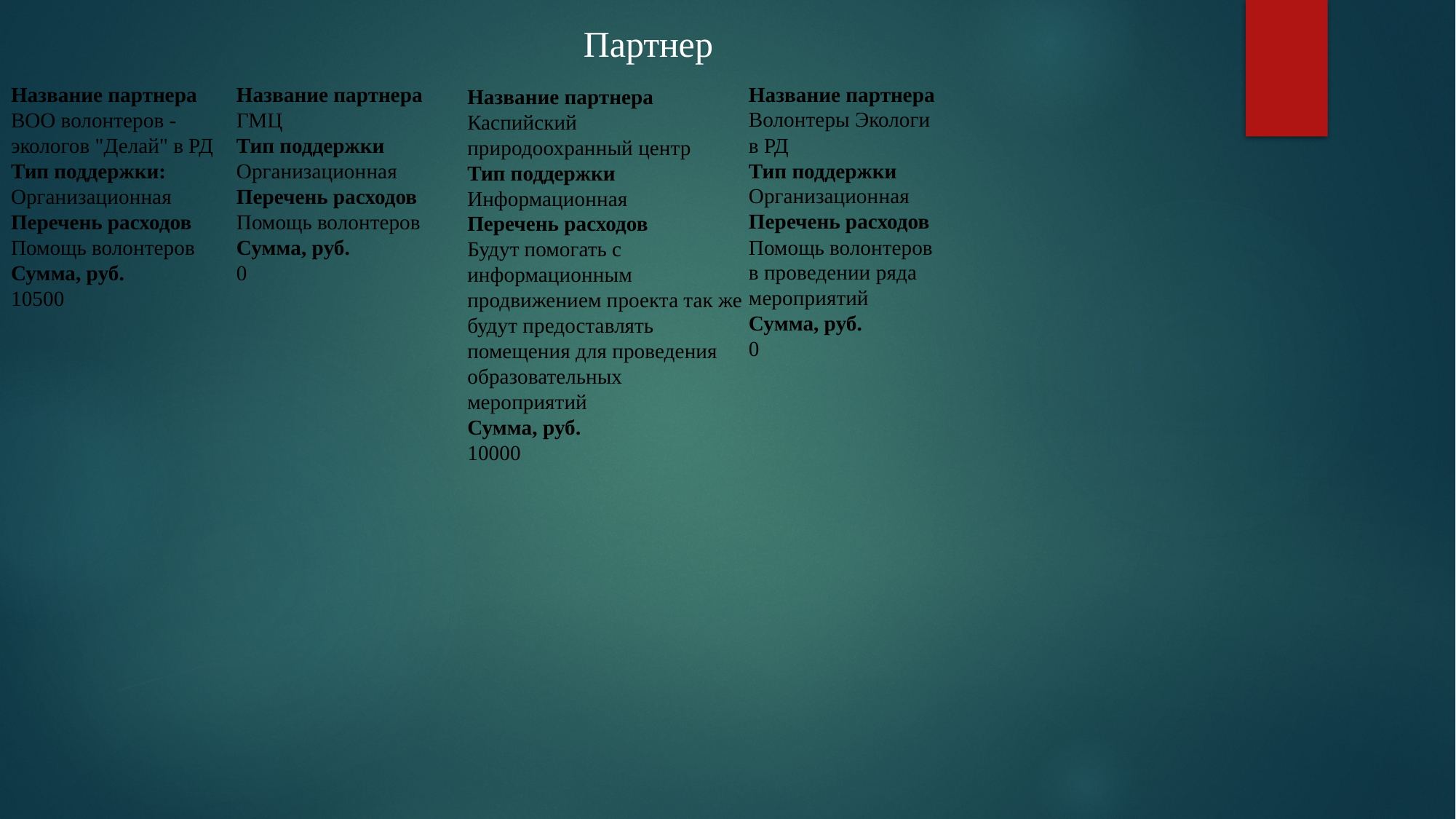

Партнер
Название партнера
Волонтеры Экологи в РД
Тип поддержки
Организационная
Перечень расходов
Помощь волонтеров в проведении ряда мероприятий
Сумма, руб.
0
# Название партнера ВОО волонтеров - экологов "Делай" в РД Тип поддержки: Организационная Перечень расходов Помощь волонтеров Сумма, руб. 10500
Название партнера
ГМЦ
Тип поддержки
Организационная
Перечень расходов
Помощь волонтеров
Сумма, руб.
0
Название партнера
Каспийский природоохранный центр
Тип поддержки
Информационная
Перечень расходов
Будут помогать с информационным продвижением проекта так же будут предоставлять помещения для проведения образовательных мероприятий
Сумма, руб.
10000